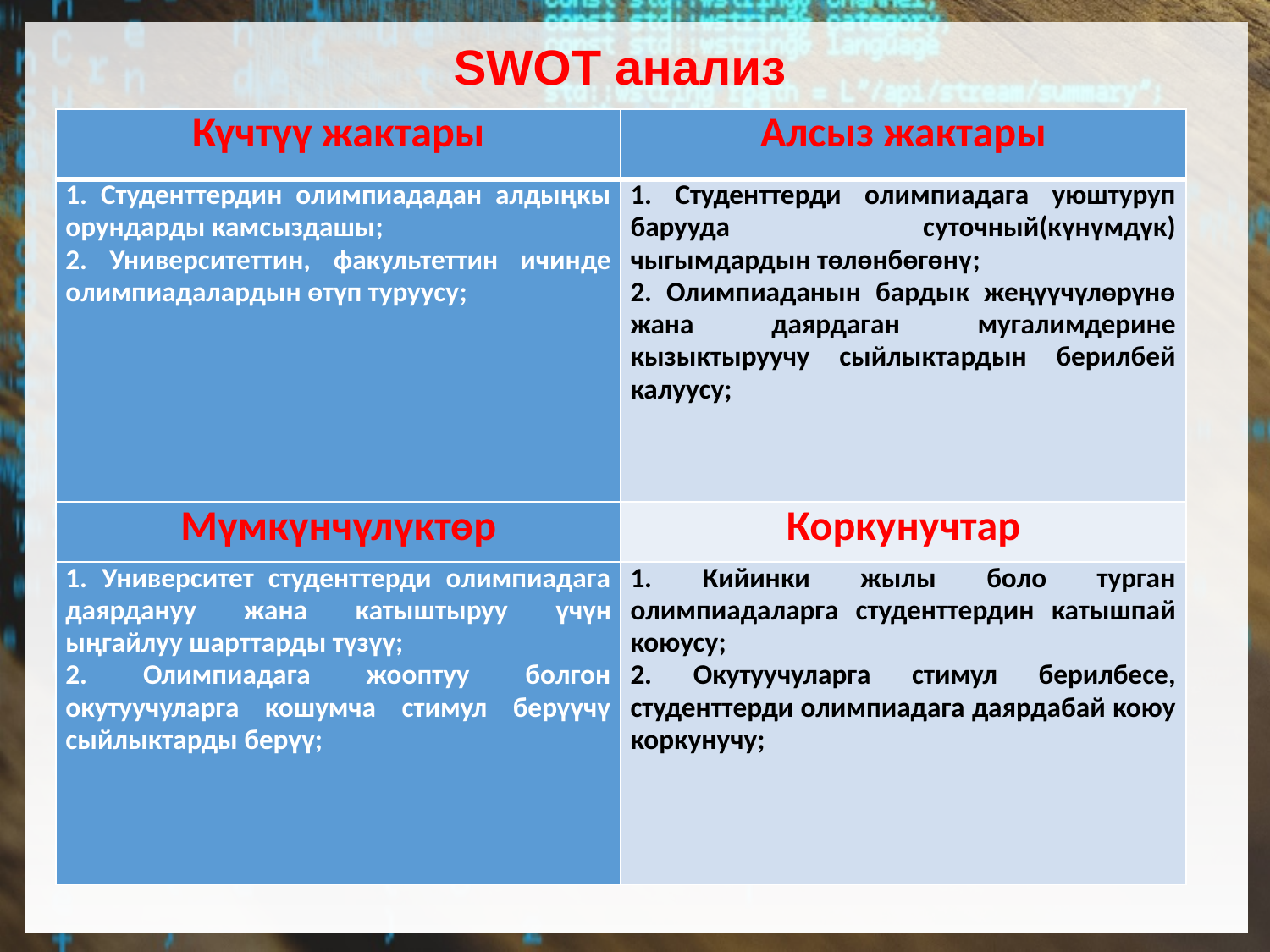

SWOT анализ

| Күчтүү жактары | Алсыз жактары |
| --- | --- |
| 1. Студенттердин олимпиададан алдыңкы орундарды камсыздашы; 2. Университеттин, факультеттин ичинде олимпиадалардын өтүп туруусу; | 1. Студенттерди олимпиадага уюштуруп барууда суточный(күнүмдүк) чыгымдардын төлөнбөгөнү; 2. Олимпиаданын бардык жеңүүчүлөрүнө жана даярдаган мугалимдерине кызыктыруучу сыйлыктардын берилбей калуусу; |
| Мүмкүнчүлүктөр | Коркунучтар |
| 1. Университет студенттерди олимпиадага даярдануу жана катыштыруу үчүн ыңгайлуу шарттарды түзүү; 2. Олимпиадага жооптуу болгон окутуучуларга кошумча стимул берүүчү сыйлыктарды берүү; | 1. Кийинки жылы боло турган олимпиадаларга студенттердин катышпай коюусу; 2. Окутуучуларга стимул берилбесе, студенттерди олимпиадага даярдабай коюу коркунучу; |